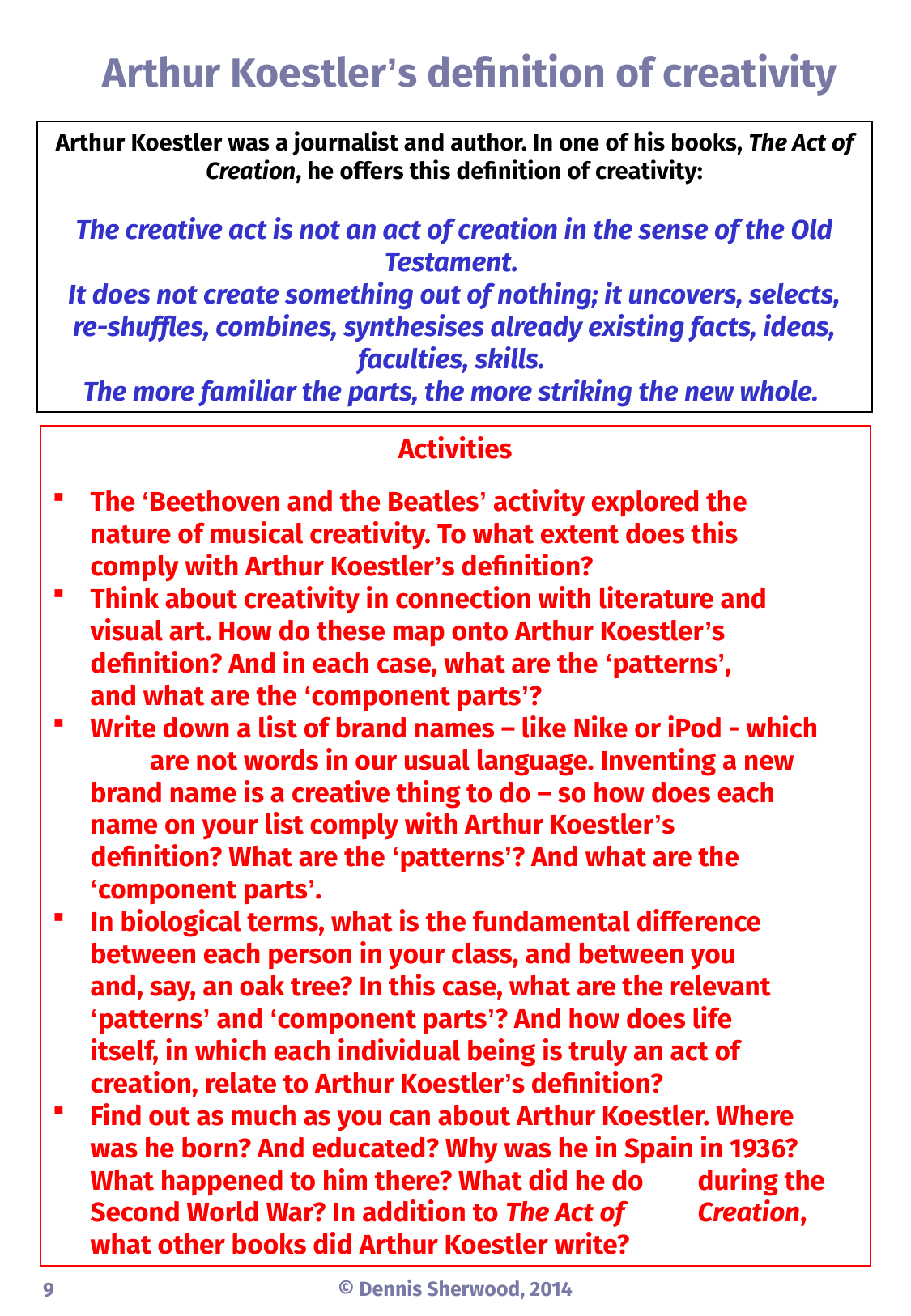

Arthur Koestler’s definition of creativity
Arthur Koestler was a journalist and author. In one of his books, The Act of Creation, he offers this definition of creativity:

The creative act is not an act of creation in the sense of the Old Testament.
It does not create something out of nothing; it uncovers, selects, re-shuffles, combines, synthesises already existing facts, ideas, faculties, skills.
The more familiar the parts, the more striking the new whole.
Activities

The ‘Beethoven and the Beatles’ activity explored the 	nature of musical creativity. To what extent does this 	comply with Arthur Koestler’s definition?
Think about creativity in connection with literature and 	visual art. How do these map onto Arthur Koestler’s 	definition? And in each case, what are the ‘patterns’, 	and what are the ‘component parts’?
Write down a list of brand names – like Nike or iPod - which 	are not words in our usual language. Inventing a new 	brand name is a creative thing to do – so how does each 	name on your list comply with Arthur Koestler’s 		definition? What are the ‘patterns’? And what are the 	‘component parts’.
In biological terms, what is the fundamental difference 	between each person in your class, and between you 	and, say, an oak tree? In this case, what are the relevant 	‘patterns’ and ‘component parts’? And how does life 	itself, in which each individual being is truly an act of 	creation, relate to Arthur Koestler’s definition?
Find out as much as you can about Arthur Koestler. Where 	was he born? And educated? Why was he in Spain in 1936? 	What happened to him there? What did he do 	during the Second World War? In addition to The Act of 	Creation, what other books did Arthur Koestler write?
© Dennis Sherwood, 2014
9